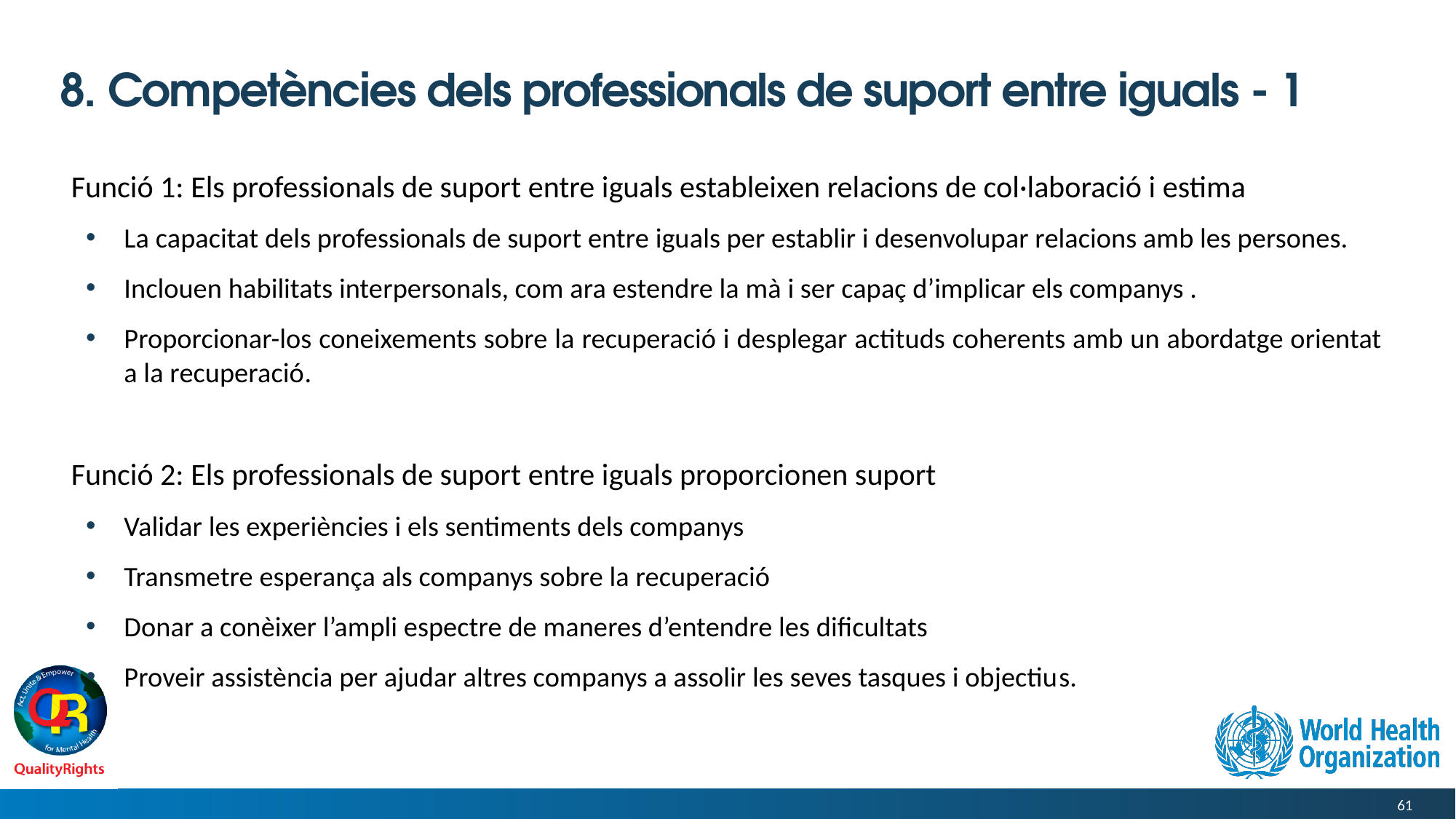

# 8. Competències dels professionals de suport entre iguals - 1
Funció 1: Els professionals de suport entre iguals estableixen relacions de col·laboració i estima
La capacitat dels professionals de suport entre iguals per establir i desenvolupar relacions amb les persones.
Inclouen habilitats interpersonals, com ara estendre la mà i ser capaç d’implicar els companys .
Proporcionar-los coneixements sobre la recuperació i desplegar actituds coherents amb un abordatge orientat a la recuperació.

Funció 2: Els professionals de suport entre iguals proporcionen suport
Validar les experiències i els sentiments dels companys
Transmetre esperança als companys sobre la recuperació
Donar a conèixer l’ampli espectre de maneres d’entendre les dificultats
Proveir assistència per ajudar altres companys a assolir les seves tasques i objectius.